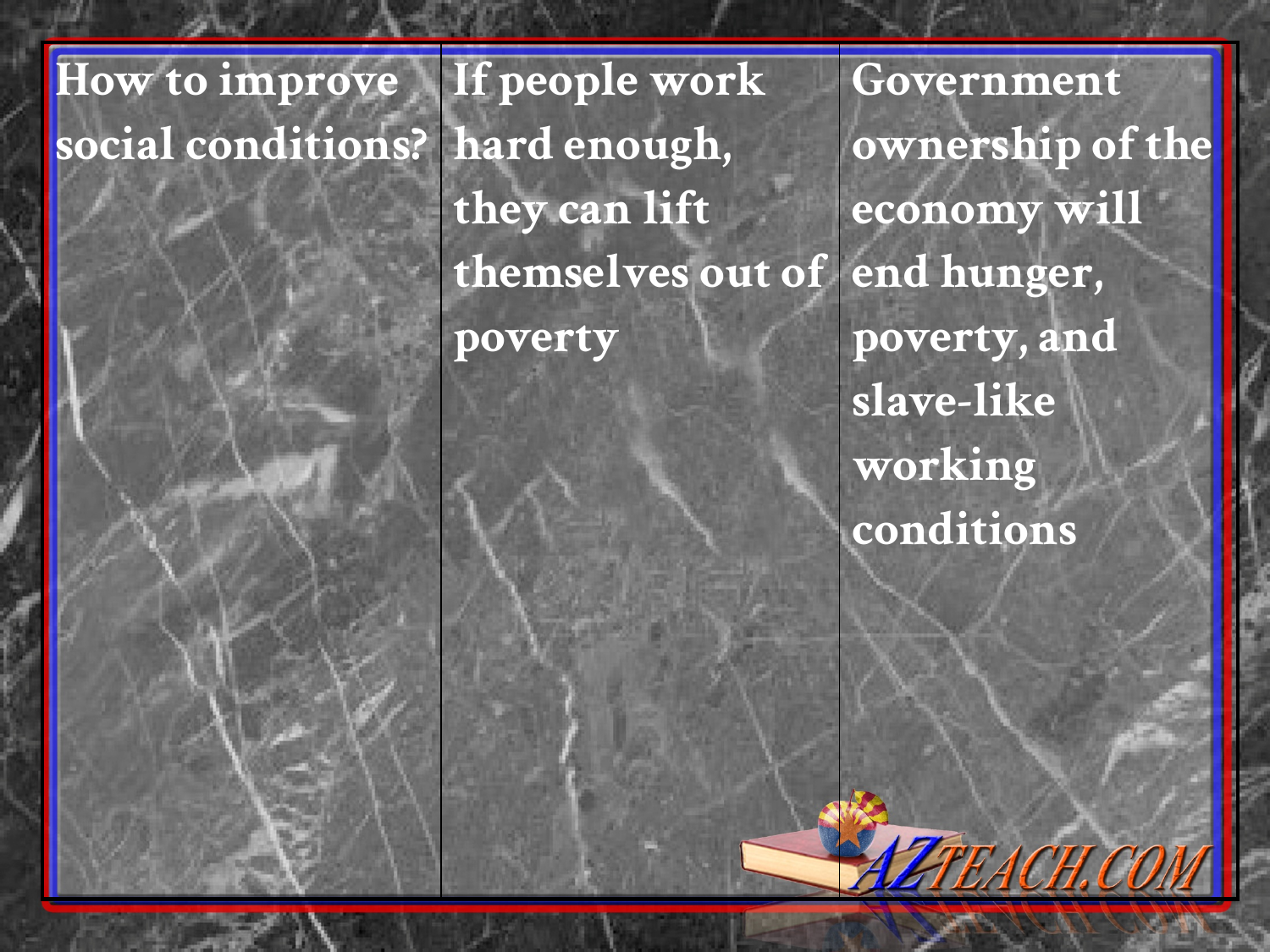

| How to improve social conditions? | If people work hard enough, they can lift themselves out of poverty | Government ownership of the economy will end hunger, poverty, and slave-like working conditions |
| --- | --- | --- |